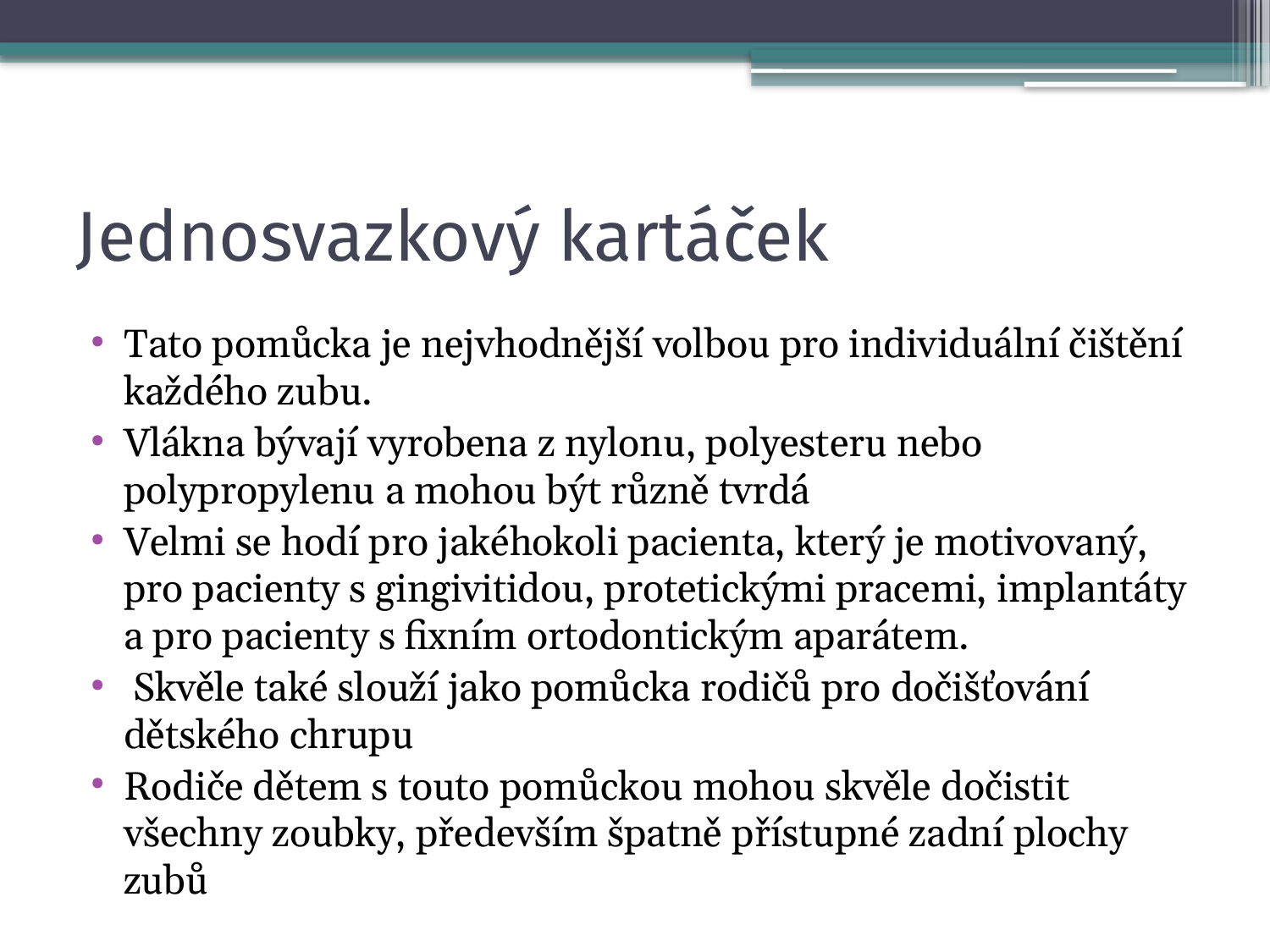

# Jednosvazkový kartáček
Tato pomůcka je nejvhodnější volbou pro individuální čištění každého zubu.
Vlákna bývají vyrobena z nylonu, polyesteru nebo polypropylenu a mohou být různě tvrdá
Velmi se hodí pro jakéhokoli pacienta, který je motivovaný, pro pacienty s gingivitidou, protetickými pracemi, implantáty a pro pacienty s fixním ortodontickým aparátem.
 Skvěle také slouží jako pomůcka rodičů pro dočišťování dětského chrupu
Rodiče dětem s touto pomůckou mohou skvěle dočistit všechny zoubky, především špatně přístupné zadní plochy zubů